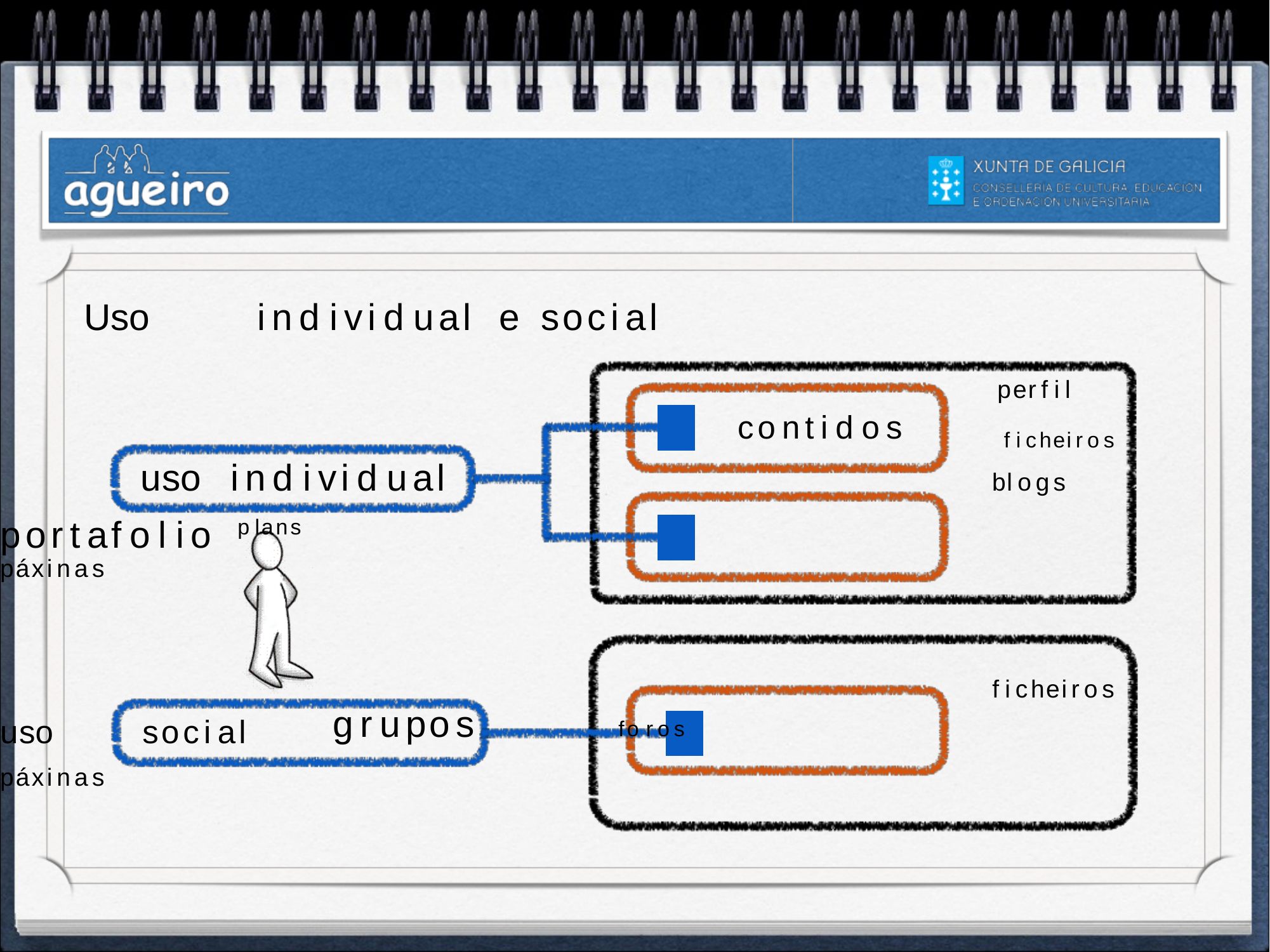

Uso 	individual	e 	social
perfil
contidos	ficheiros
uso 	individual	blogs
portafolio	plans
páxinas
ficheiros
uso 	social	grupos		foros
páxinas